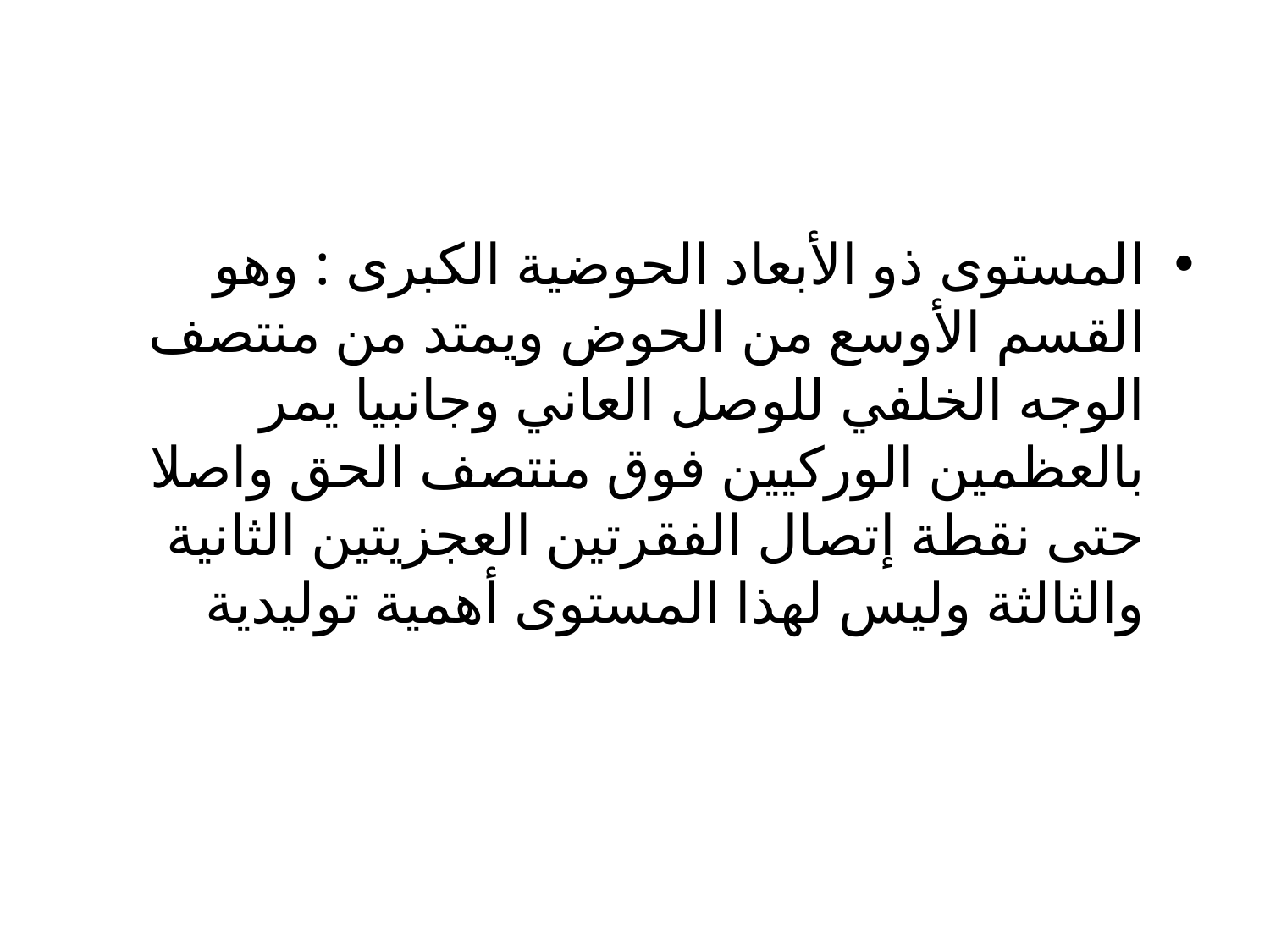

#
المستوى ذو الأبعاد الحوضية الكبرى : وهو القسم الأوسع من الحوض ويمتد من منتصف الوجه الخلفي للوصل العاني وجانبيا يمر بالعظمين الوركيين فوق منتصف الحق واصلا حتى نقطة إتصال الفقرتين العجزيتين الثانية والثالثة وليس لهذا المستوى أهمية توليدية